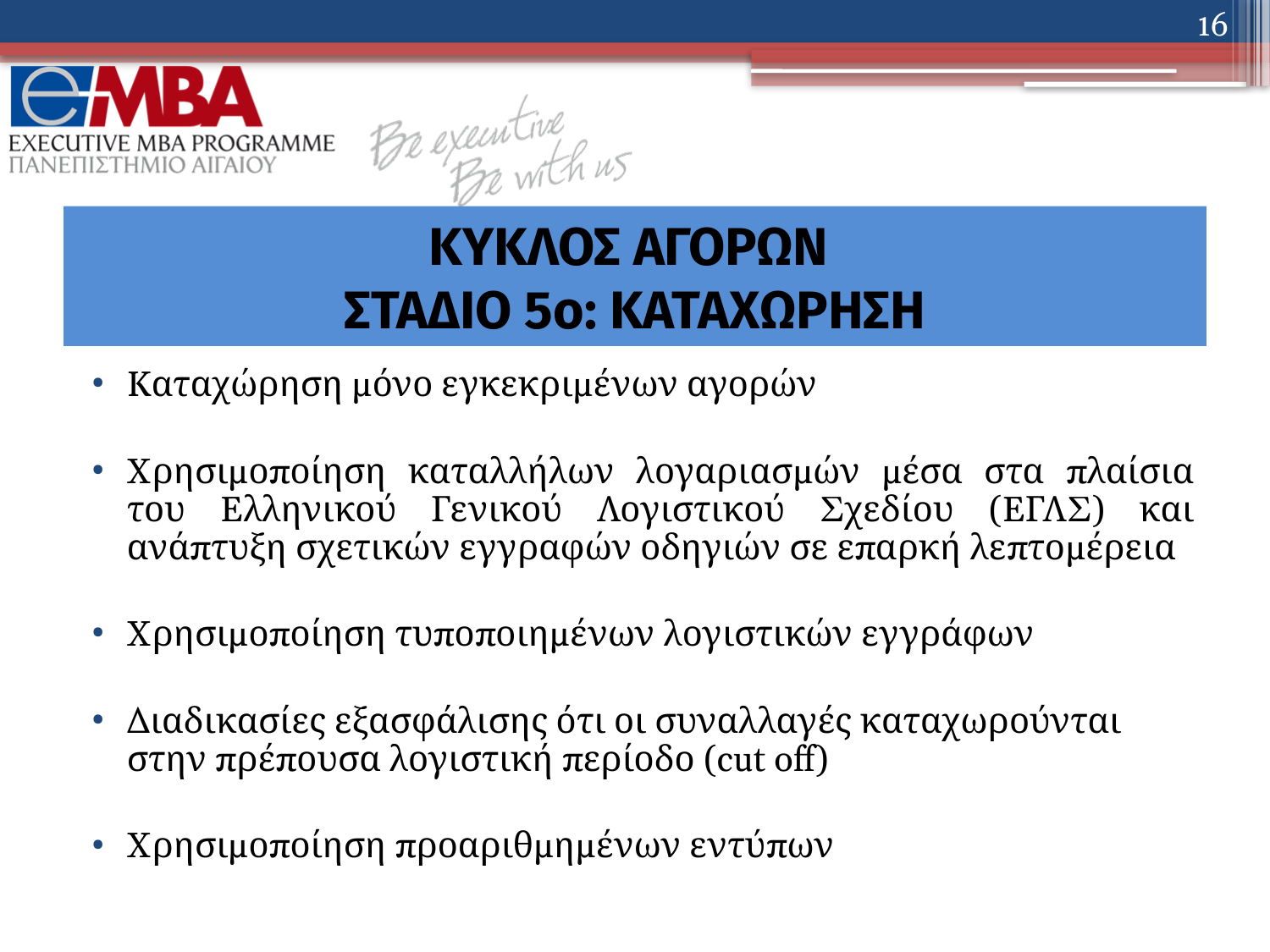

16
# ΚΥΚΛΟΣ ΑΓΟΡΩΝ ΣΤΑΔΙΟ 5ο: ΚΑΤΑΧΩΡΗΣΗ

Καταχώρηση μόνο εγκεκριμένων αγορών

Χρησιμοποίηση καταλλήλων λογαριασμών μέσα στα πλαίσια του Ελληνικού Γενικού Λογιστικού Σχεδίου (ΕΓΛΣ) και ανάπτυξη σχετικών εγγραφών οδηγιών σε επαρκή λεπτομέρεια

Χρησιμοποίηση τυποποιημένων λογιστικών εγγράφων

Διαδικασίες εξασφάλισης ότι οι συναλλαγές καταχωρούνται στην πρέπουσα λογιστική περίοδο (cut off)

Χρησιμοποίηση προαριθμημένων εντύπων